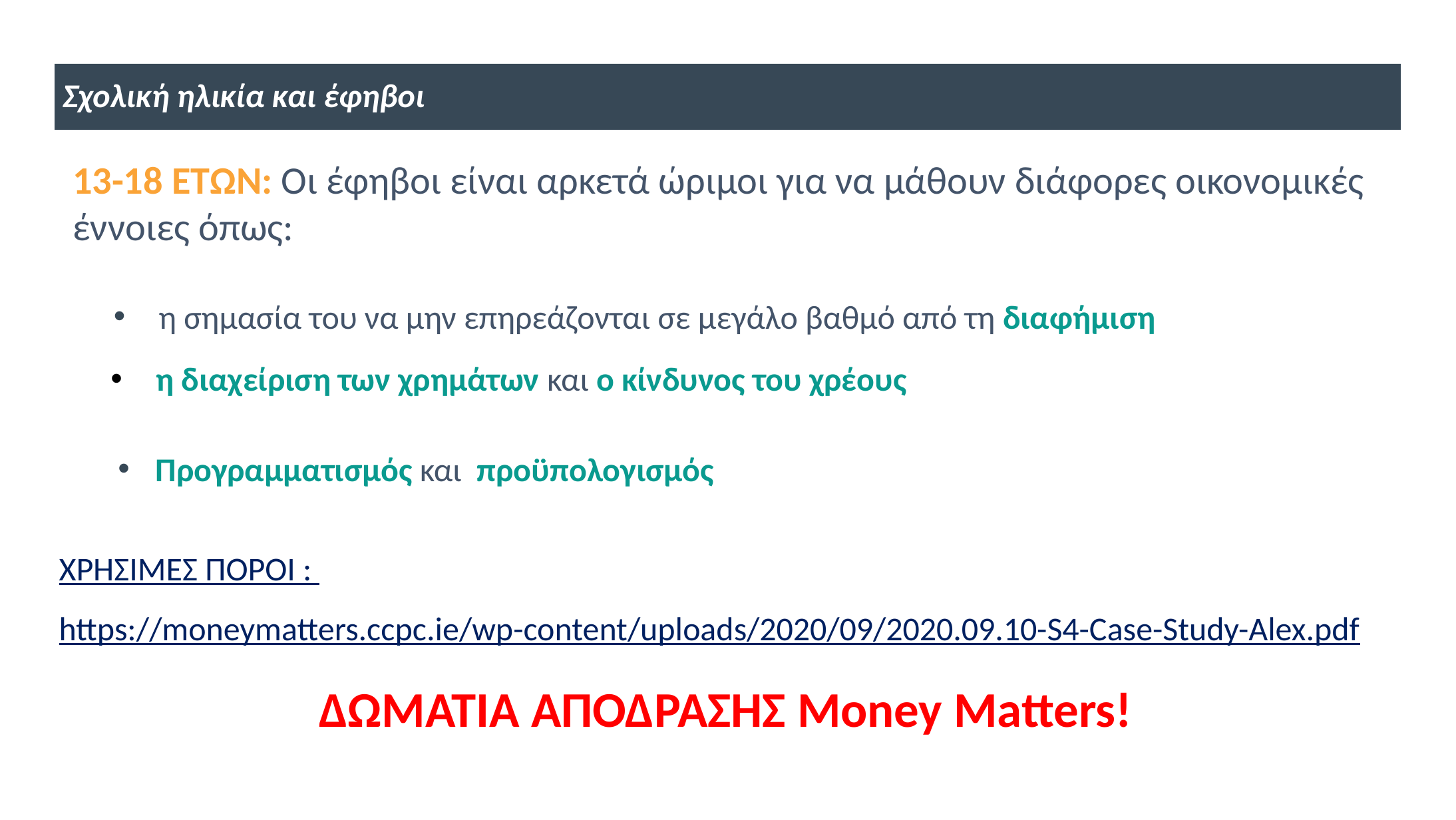

Σχολική ηλικία και έφηβοι
13-18 ΕΤΩΝ: Οι έφηβοι είναι αρκετά ώριμοι για να μάθουν διάφορες οικονομικές έννοιες όπως:

 η σημασία του να μην επηρεάζονται σε μεγάλο βαθμό από τη διαφήμιση
 η διαχείριση των χρημάτων και ο κίνδυνος του χρέους
Προγραμματισμός και  προϋπολογισμός
ΧΡΗΣΙΜΕΣ ΠΟΡΟΙ :
https://moneymatters.ccpc.ie/wp-content/uploads/2020/09/2020.09.10-S4-Case-Study-Alex.pdf
ΔΩΜΑΤΙΑ ΑΠΟΔΡΑΣΗΣ Money Matters!